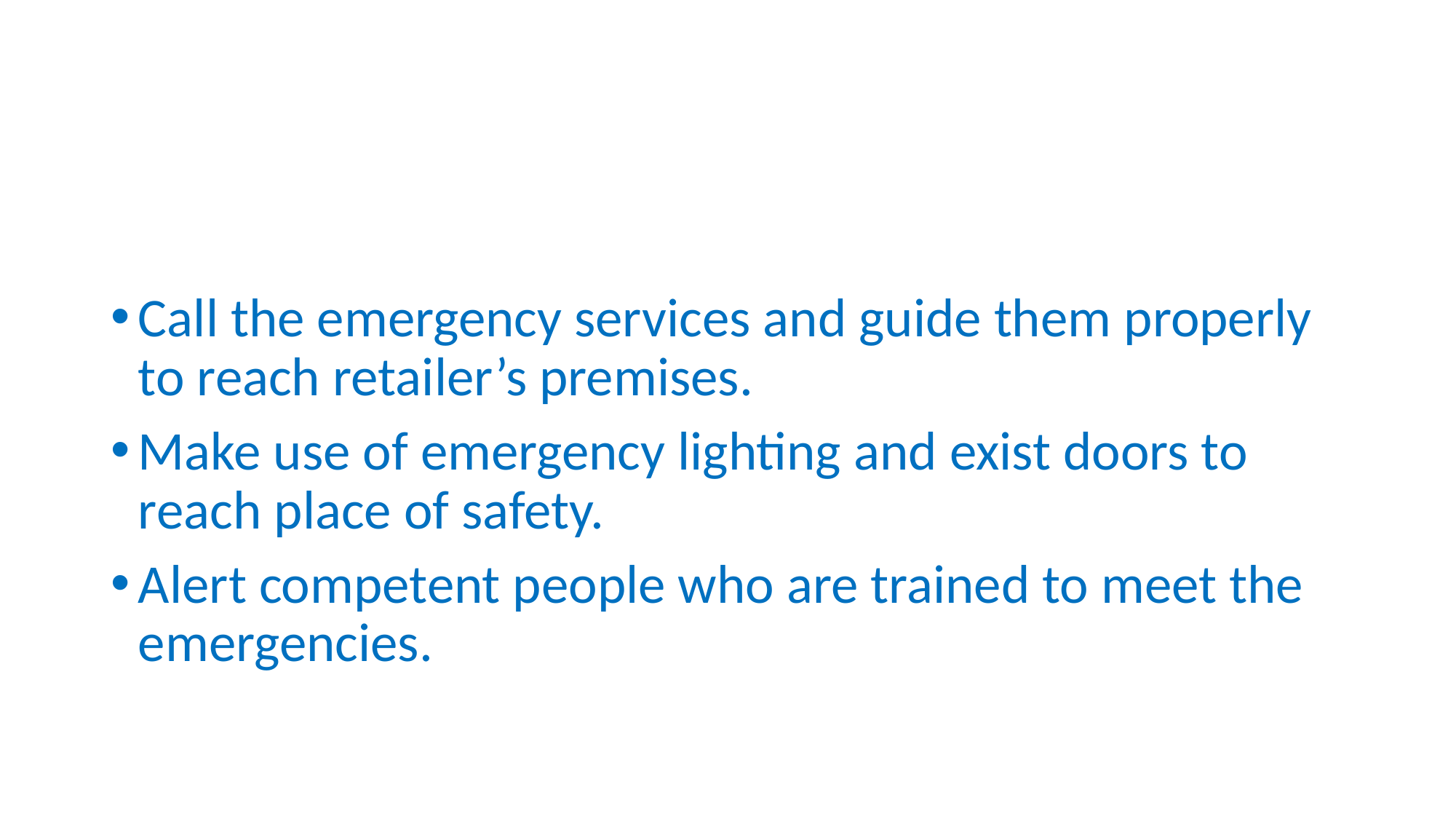

Call the emergency services and guide them properly to reach retailer’s premises.
Make use of emergency lighting and exist doors to reach place of safety.
Alert competent people who are trained to meet the emergencies.